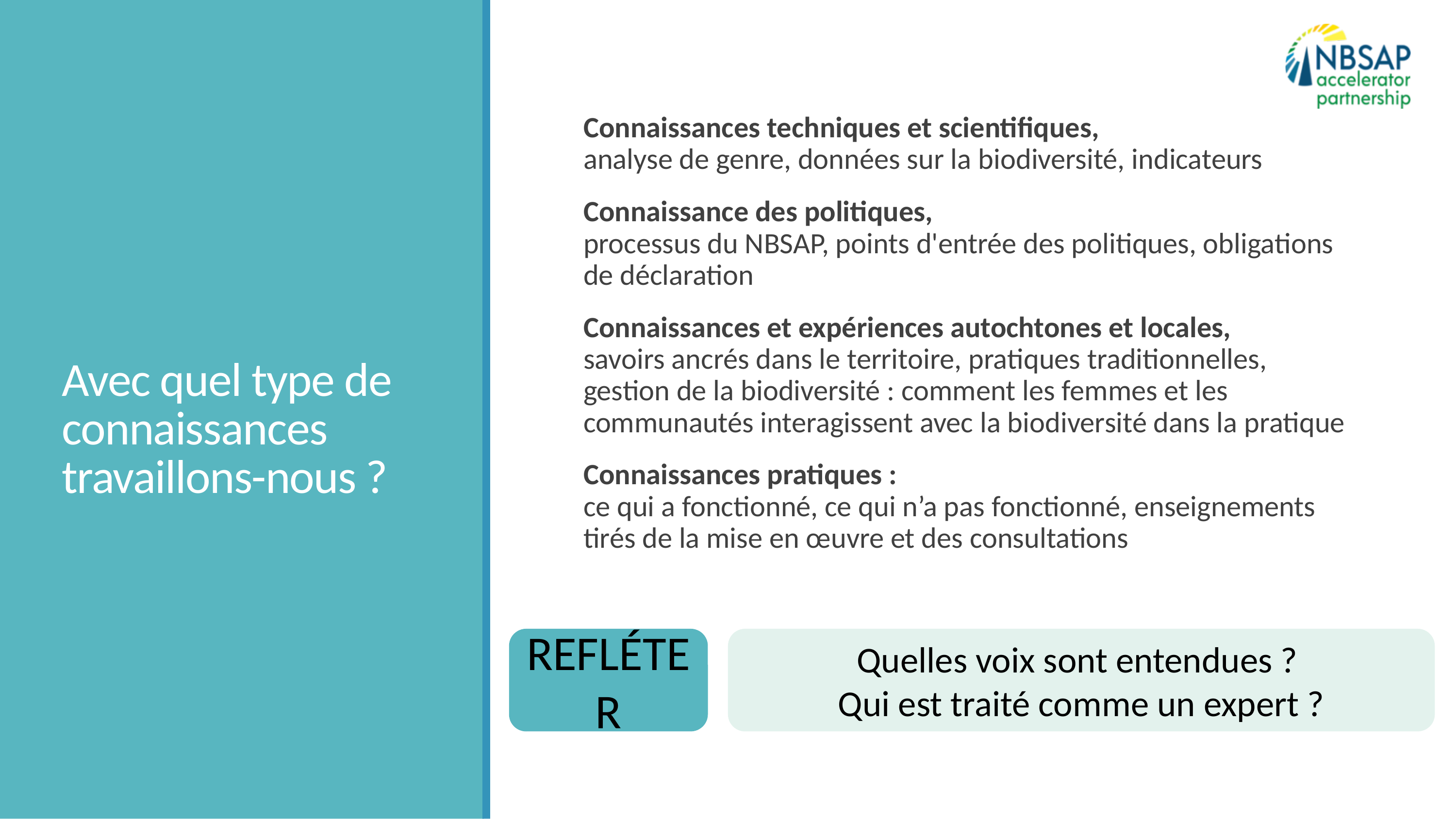

Connaissances techniques et scientifiques,
analyse de genre, données sur la biodiversité, indicateurs
Connaissance des politiques,
processus du NBSAP, points d'entrée des politiques, obligations de déclaration
Connaissances et expériences autochtones et locales,
savoirs ancrés dans le territoire, pratiques traditionnelles, gestion de la biodiversité : comment les femmes et les communautés interagissent avec la biodiversité dans la pratique
Connaissances pratiques :
ce qui a fonctionné, ce qui n’a pas fonctionné, enseignements tirés de la mise en œuvre et des consultations

# Avec quel type de connaissances travaillons-nous ?
REFLÉTER
Quelles voix sont entendues ?
Qui est traité comme un expert ?